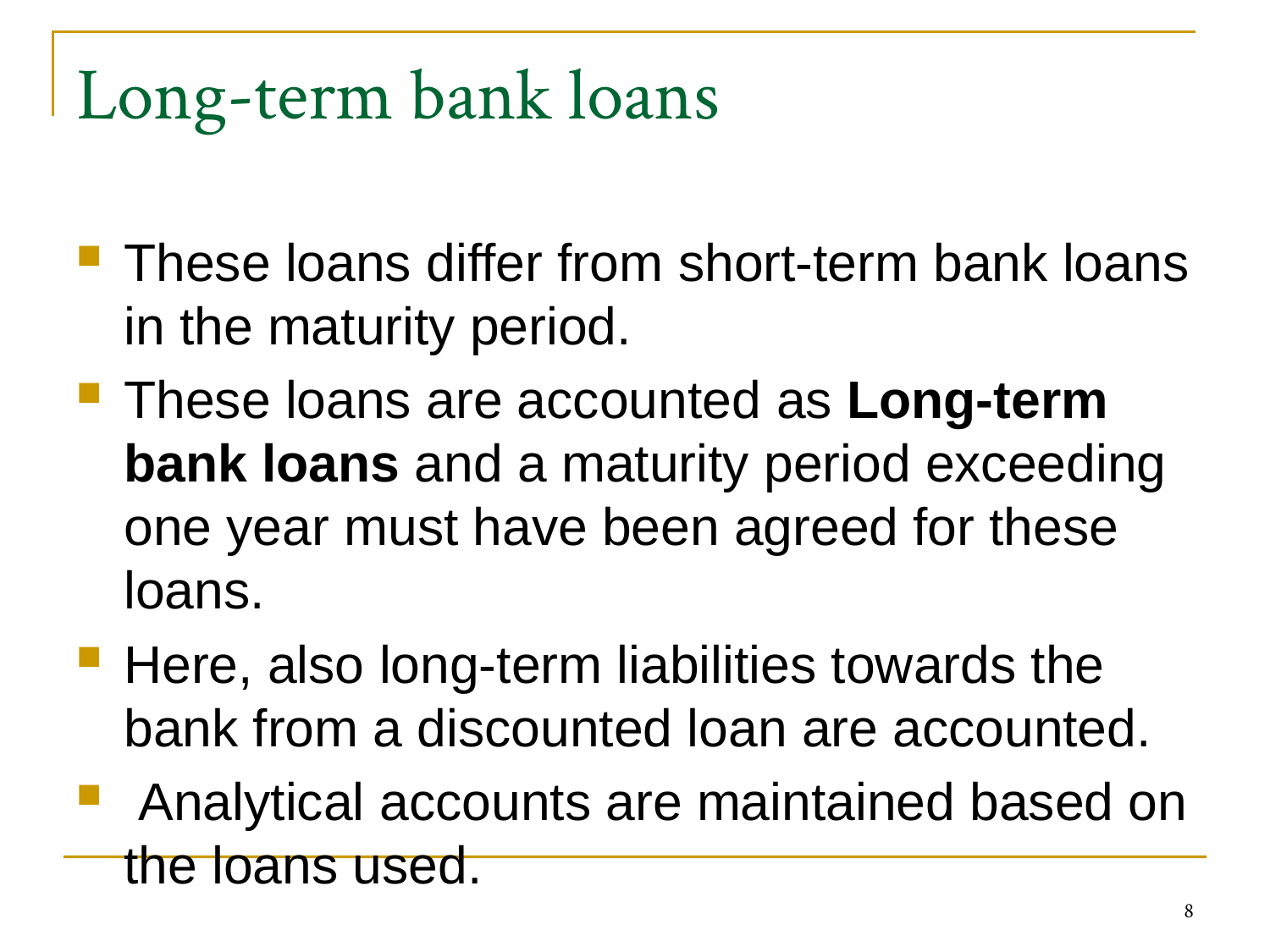

# Long-term bank loans
These loans differ from short-term bank loans in the maturity period.
These loans are accounted as Long-term bank loans and a maturity period exceeding one year must have been agreed for these loans.
Here, also long-term liabilities towards the bank from a discounted loan are accounted.
 Analytical accounts are maintained based on the loans used.

8